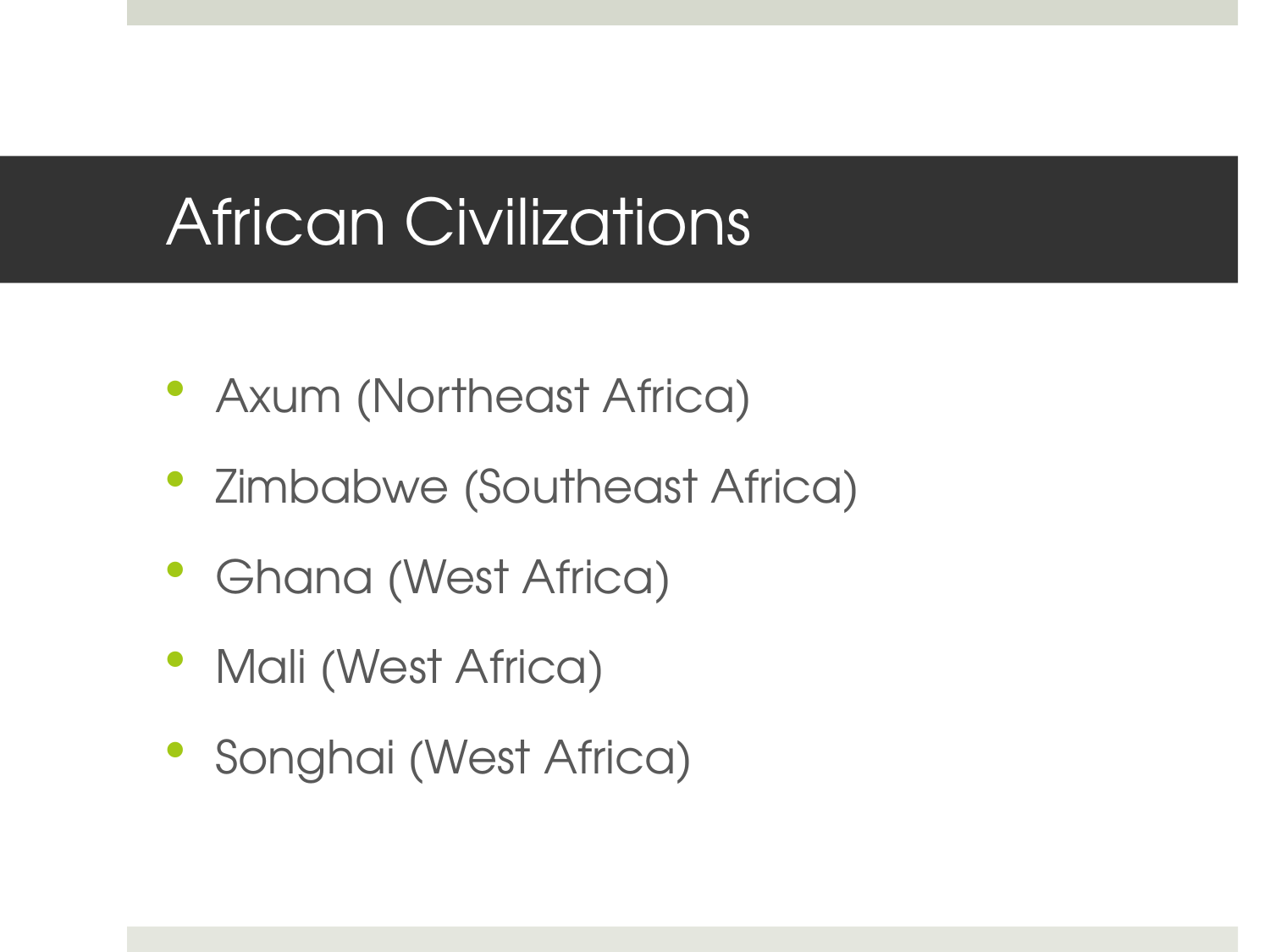

# African Civilizations
Axum (Northeast Africa)
Zimbabwe (Southeast Africa)
Ghana (West Africa)
Mali (West Africa)
Songhai (West Africa)